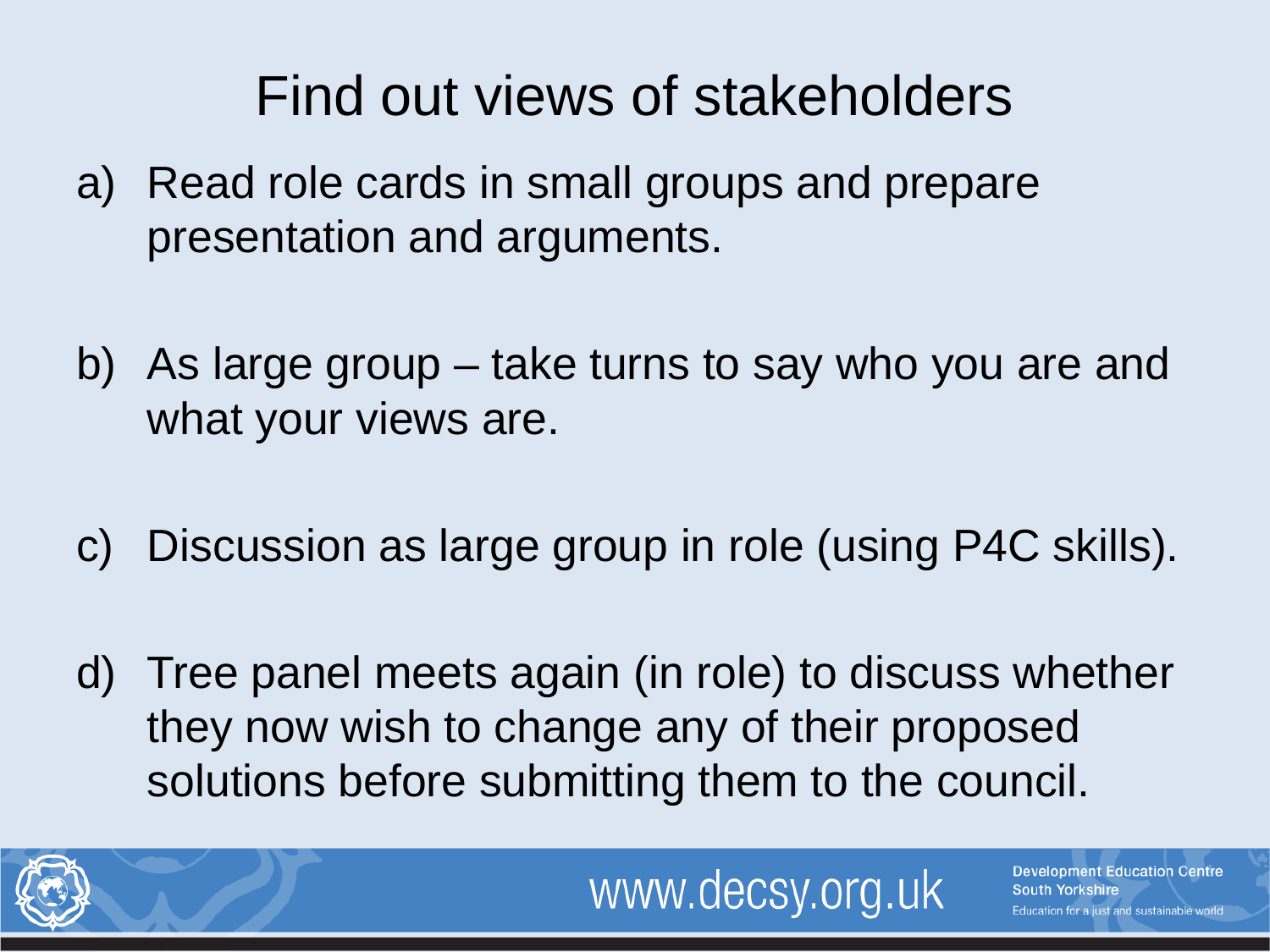

# Find out views of stakeholders
Read role cards in small groups and prepare presentation and arguments.

As large group – take turns to say who you are and what your views are.

Discussion as large group in role (using P4C skills).

Tree panel meets again (in role) to discuss whether they now wish to change any of their proposed solutions before submitting them to the council.